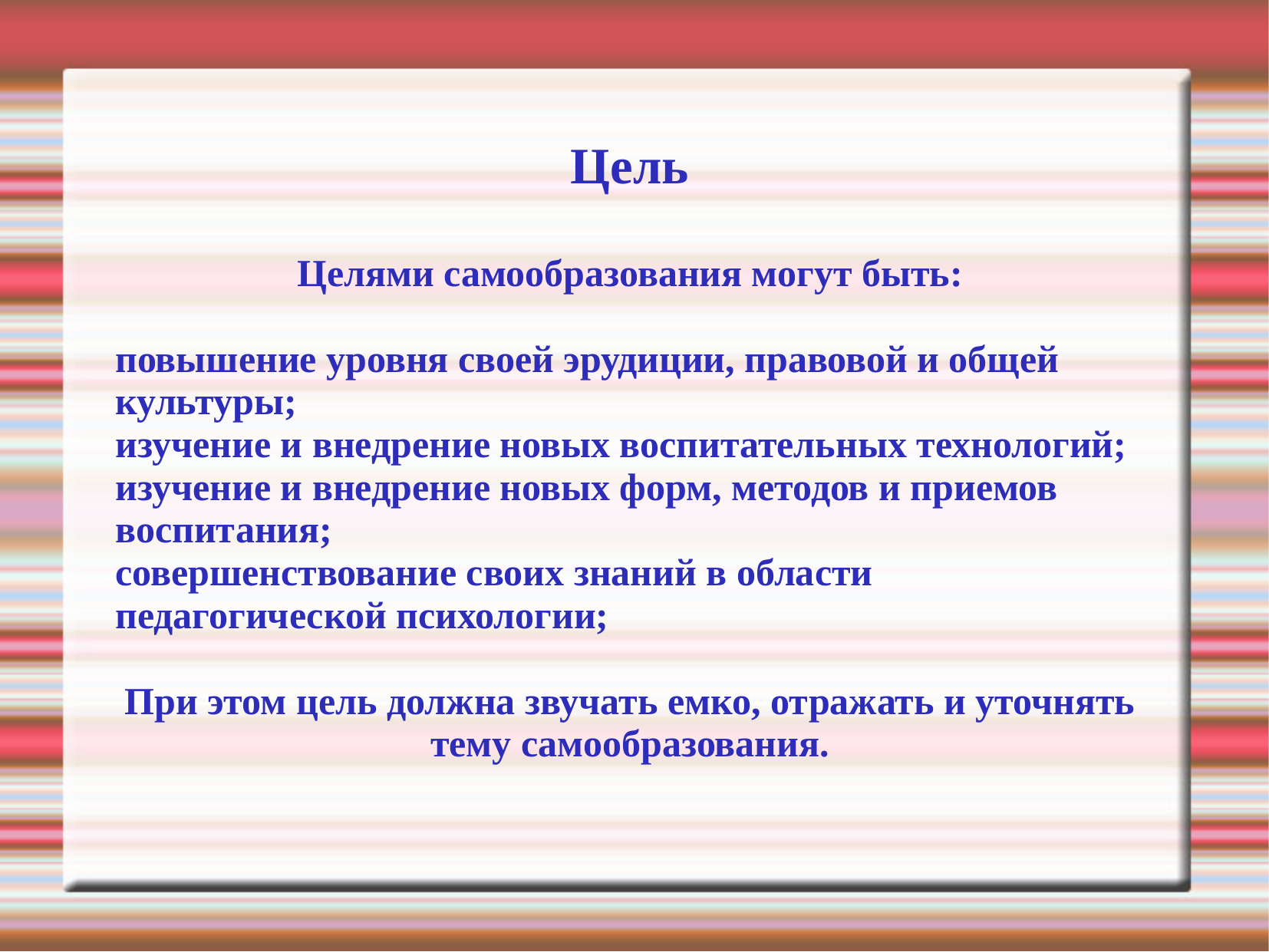

Цель

Целями самообразования могут быть:

повышение уровня своей эрудиции, правовой и общей культуры;
изучение и внедрение новых воспитательных технологий;
изучение и внедрение новых форм, методов и приемов воспитания;
совершенствование своих знаний в области педагогической психологии;

При этом цель должна звучать емко, отражать и уточнять тему самообразования.